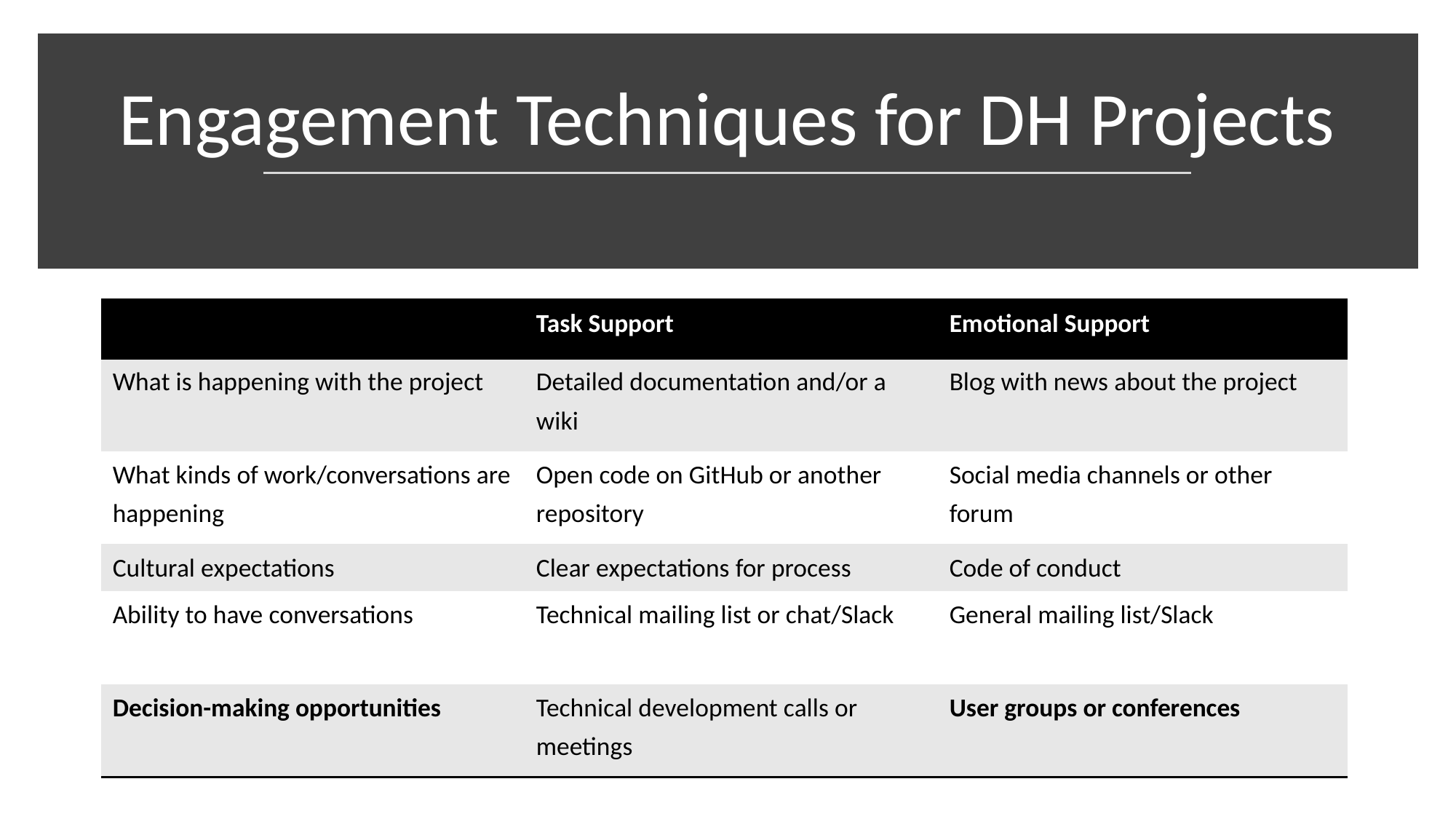

# Engagement Techniques for DH Projects
|  | Task Support | Emotional Support |
| --- | --- | --- |
| What is happening with the project | Detailed documentation and/or a wiki | Blog with news about the project |
| What kinds of work/conversations are happening | Open code on GitHub or another repository | Social media channels or other forum |
| Cultural expectations | Clear expectations for process | Code of conduct |
| Ability to have conversations | Technical mailing list or chat/Slack | General mailing list/Slack |
| Decision-making opportunities | Technical development calls or meetings | User groups or conferences |